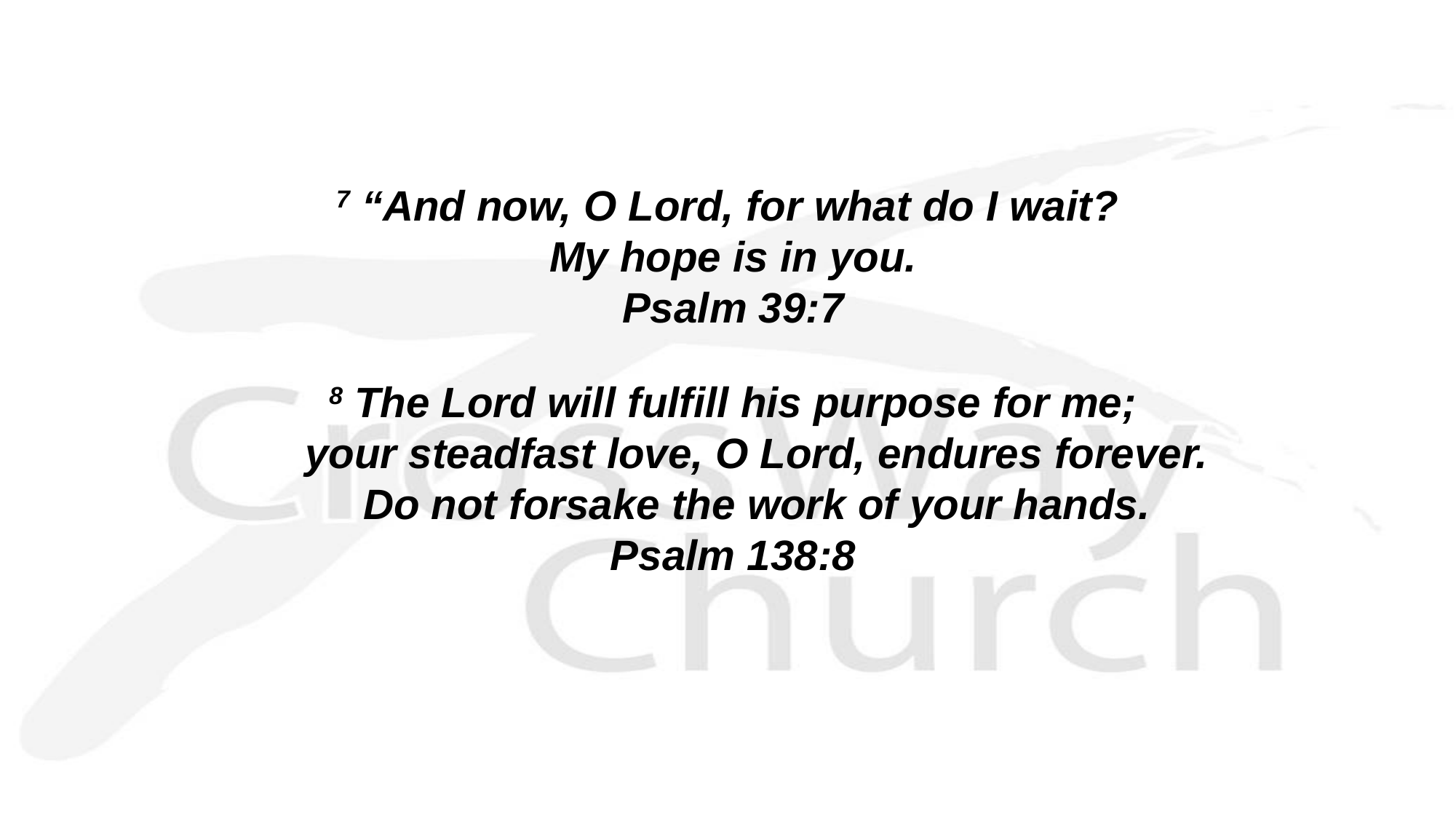

7 “And now, O Lord, for what do I wait?
My hope is in you.
Psalm 39:7

8 The Lord will fulfill his purpose for me;
    your steadfast love, O Lord, endures forever.
    Do not forsake the work of your hands.
Psalm 138:8